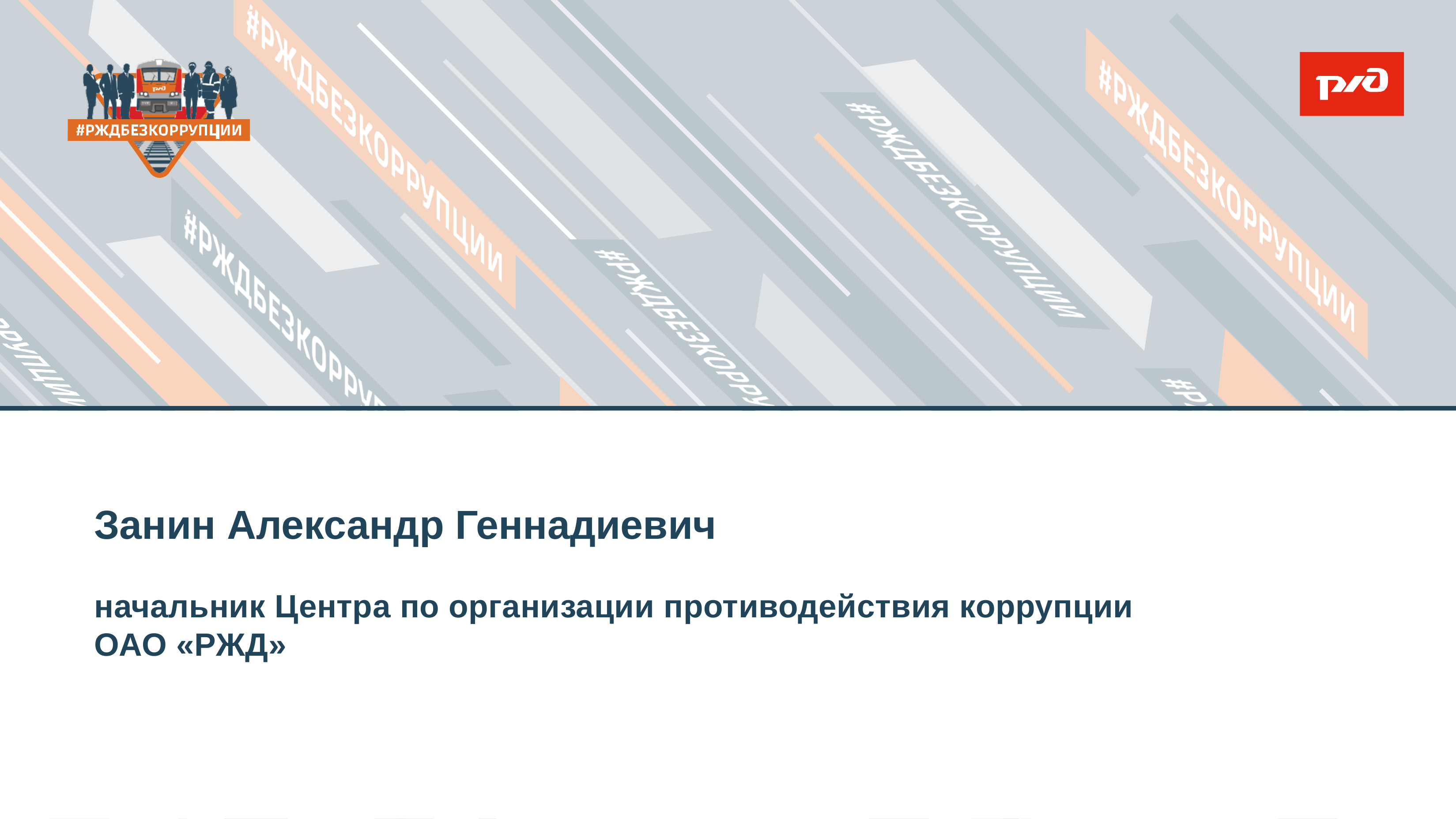

Занин Александр Геннадиевич
начальник Центра по организации противодействия коррупции
ОАО «РЖД»